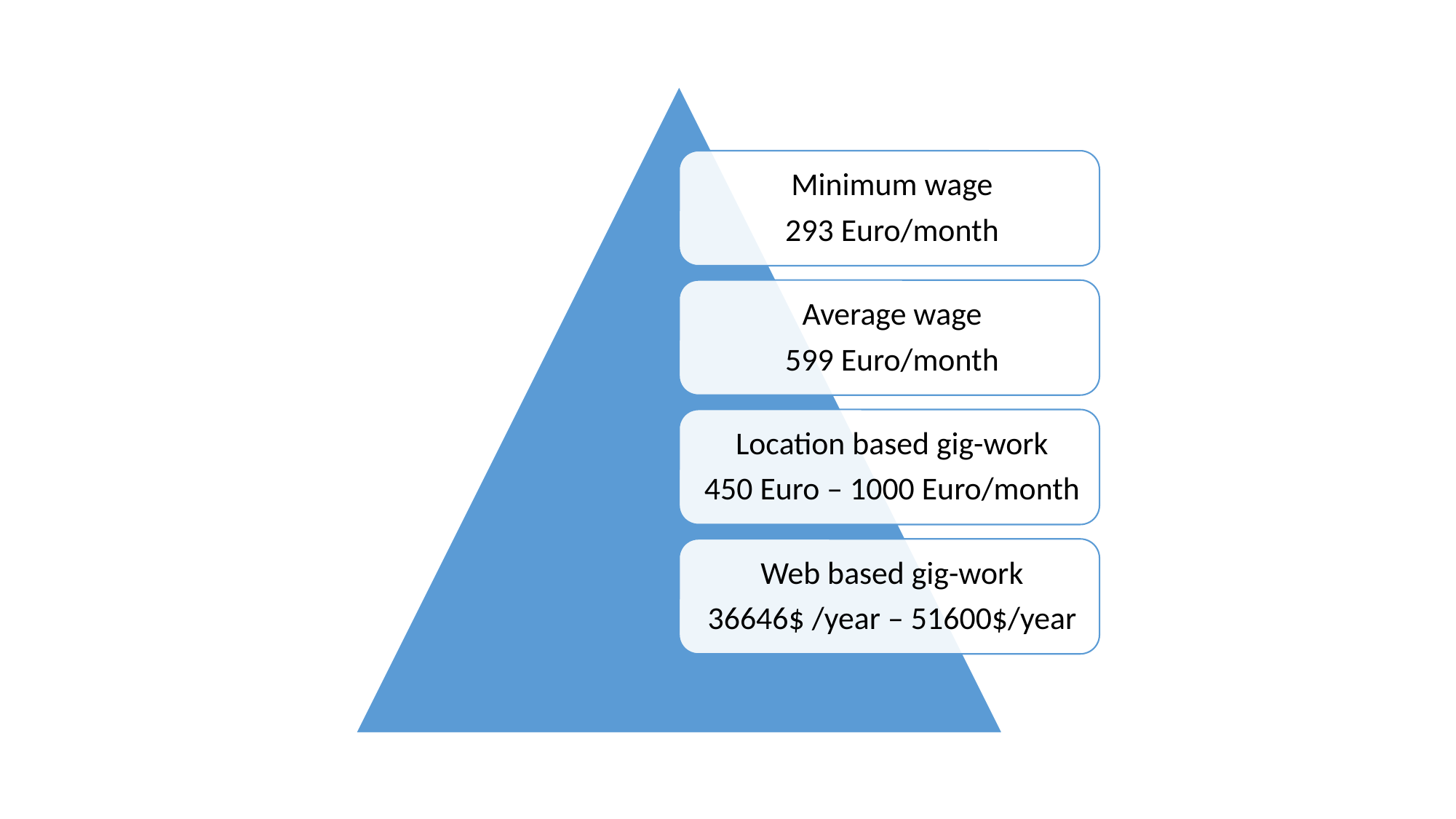

Minimum wage
293 Euro/month
Average wage
599 Euro/month
Location based gig-work
450 Euro – 1000 Euro/month
Web based gig-work
36646$ /year – 51600$/year